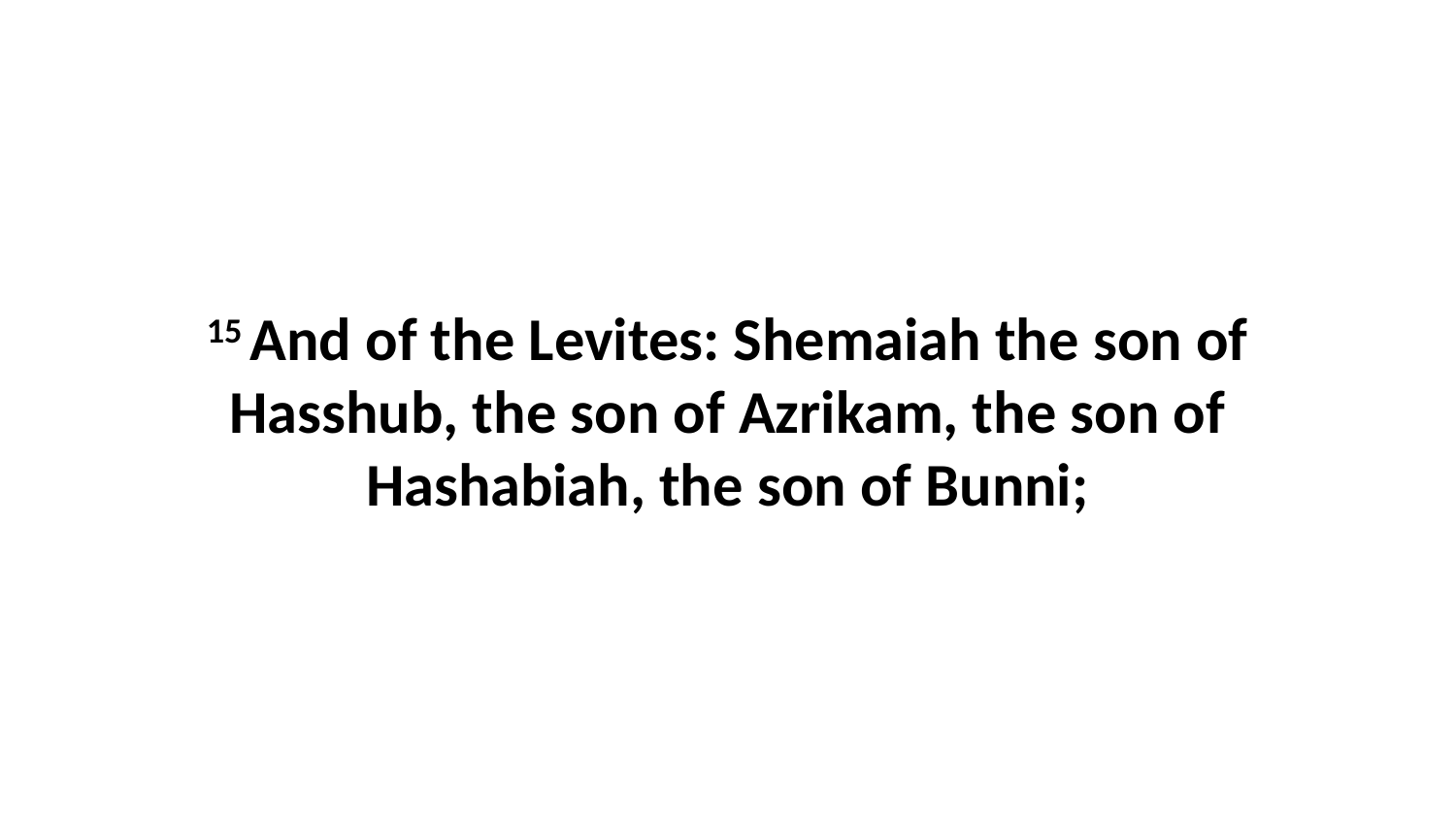

15 And of the Levites: Shemaiah the son of Hasshub, the son of Azrikam, the son of Hashabiah, the son of Bunni;